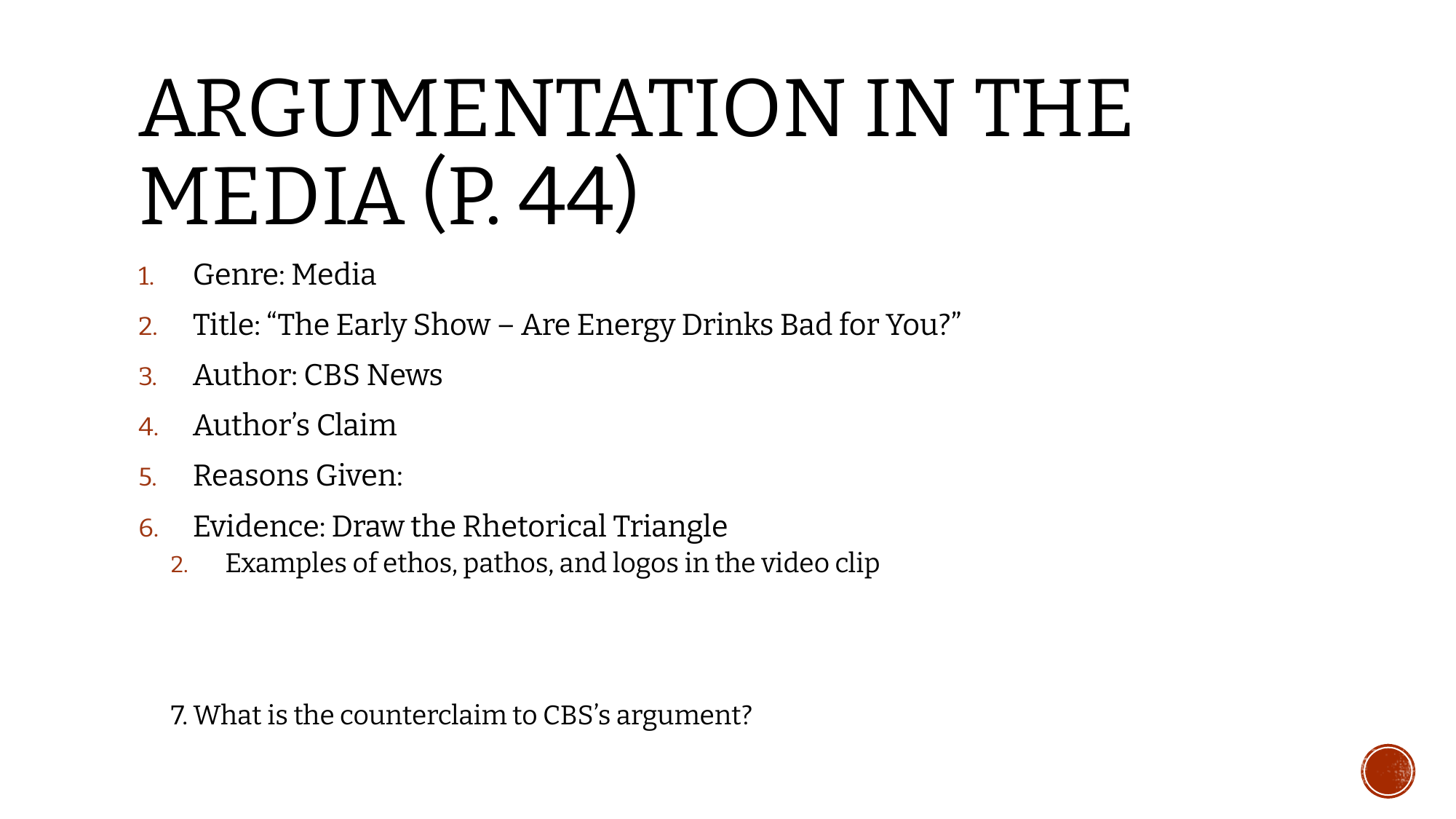

# Argumentation in the media (p. 44)
Genre: Media
Title: “The Early Show – Are Energy Drinks Bad for You?”
Author: CBS News
Author’s Claim
Reasons Given:
Evidence: Draw the Rhetorical Triangle
Examples of ethos, pathos, and logos in the video clip

7. What is the counterclaim to CBS’s argument?